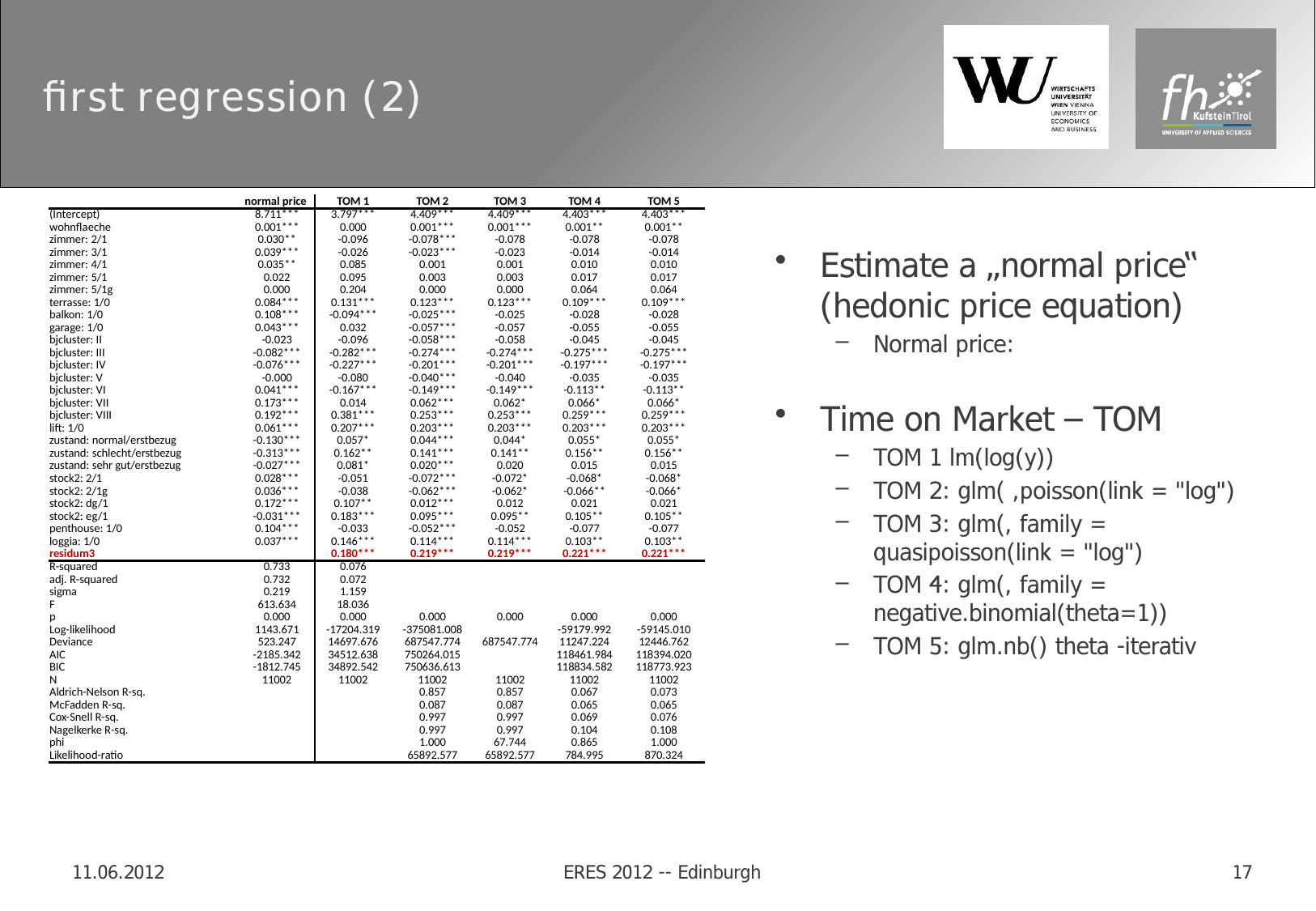

# first regression (2)
|  | normal price | TOM 1 | TOM 2 | TOM 3 | TOM 4 | TOM 5 |
| --- | --- | --- | --- | --- | --- | --- |
| (Intercept) | 8.711\*\*\* | 3.797\*\*\* | 4.409\*\*\* | 4.409\*\*\* | 4.403\*\*\* | 4.403\*\*\* |
| wohnflaeche | 0.001\*\*\* | 0.000 | 0.001\*\*\* | 0.001\*\*\* | 0.001\*\* | 0.001\*\* |
| zimmer: 2/1 | 0.030\*\* | -0.096 | -0.078\*\*\* | -0.078 | -0.078 | -0.078 |
| zimmer: 3/1 | 0.039\*\*\* | -0.026 | -0.023\*\*\* | -0.023 | -0.014 | -0.014 |
| zimmer: 4/1 | 0.035\*\* | 0.085 | 0.001 | 0.001 | 0.010 | 0.010 |
| zimmer: 5/1 | 0.022 | 0.095 | 0.003 | 0.003 | 0.017 | 0.017 |
| zimmer: 5/1g | 0.000 | 0.204 | 0.000 | 0.000 | 0.064 | 0.064 |
| terrasse: 1/0 | 0.084\*\*\* | 0.131\*\*\* | 0.123\*\*\* | 0.123\*\*\* | 0.109\*\*\* | 0.109\*\*\* |
| balkon: 1/0 | 0.108\*\*\* | -0.094\*\*\* | -0.025\*\*\* | -0.025 | -0.028 | -0.028 |
| garage: 1/0 | 0.043\*\*\* | 0.032 | -0.057\*\*\* | -0.057 | -0.055 | -0.055 |
| bjcluster: II | -0.023 | -0.096 | -0.058\*\*\* | -0.058 | -0.045 | -0.045 |
| bjcluster: III | -0.082\*\*\* | -0.282\*\*\* | -0.274\*\*\* | -0.274\*\*\* | -0.275\*\*\* | -0.275\*\*\* |
| bjcluster: IV | -0.076\*\*\* | -0.227\*\*\* | -0.201\*\*\* | -0.201\*\*\* | -0.197\*\*\* | -0.197\*\*\* |
| bjcluster: V | -0.000 | -0.080 | -0.040\*\*\* | -0.040 | -0.035 | -0.035 |
| bjcluster: VI | 0.041\*\*\* | -0.167\*\*\* | -0.149\*\*\* | -0.149\*\*\* | -0.113\*\* | -0.113\*\* |
| bjcluster: VII | 0.173\*\*\* | 0.014 | 0.062\*\*\* | 0.062\* | 0.066\* | 0.066\* |
| bjcluster: VIII | 0.192\*\*\* | 0.381\*\*\* | 0.253\*\*\* | 0.253\*\*\* | 0.259\*\*\* | 0.259\*\*\* |
| lift: 1/0 | 0.061\*\*\* | 0.207\*\*\* | 0.203\*\*\* | 0.203\*\*\* | 0.203\*\*\* | 0.203\*\*\* |
| zustand: normal/erstbezug | -0.130\*\*\* | 0.057\* | 0.044\*\*\* | 0.044\* | 0.055\* | 0.055\* |
| zustand: schlecht/erstbezug | -0.313\*\*\* | 0.162\*\* | 0.141\*\*\* | 0.141\*\* | 0.156\*\* | 0.156\*\* |
| zustand: sehr gut/erstbezug | -0.027\*\*\* | 0.081\* | 0.020\*\*\* | 0.020 | 0.015 | 0.015 |
| stock2: 2/1 | 0.028\*\*\* | -0.051 | -0.072\*\*\* | -0.072\* | -0.068\* | -0.068\* |
| stock2: 2/1g | 0.036\*\*\* | -0.038 | -0.062\*\*\* | -0.062\* | -0.066\*\* | -0.066\* |
| stock2: dg/1 | 0.172\*\*\* | 0.107\*\* | 0.012\*\*\* | 0.012 | 0.021 | 0.021 |
| stock2: eg/1 | -0.031\*\*\* | 0.183\*\*\* | 0.095\*\*\* | 0.095\*\* | 0.105\*\* | 0.105\*\* |
| penthouse: 1/0 | 0.104\*\*\* | -0.033 | -0.052\*\*\* | -0.052 | -0.077 | -0.077 |
| loggia: 1/0 | 0.037\*\*\* | 0.146\*\*\* | 0.114\*\*\* | 0.114\*\*\* | 0.103\*\* | 0.103\*\* |
| residum3 |  | 0.180\*\*\* | 0.219\*\*\* | 0.219\*\*\* | 0.221\*\*\* | 0.221\*\*\* |
| R-squared | 0.733 | 0.076 |  |  |  |  |
| adj. R-squared | 0.732 | 0.072 |  |  |  |  |
| sigma | 0.219 | 1.159 |  |  |  |  |
| F | 613.634 | 18.036 |  |  |  |  |
| p | 0.000 | 0.000 | 0.000 | 0.000 | 0.000 | 0.000 |
| Log-likelihood | 1143.671 | -17204.319 | -375081.008 |  | -59179.992 | -59145.010 |
| Deviance | 523.247 | 14697.676 | 687547.774 | 687547.774 | 11247.224 | 12446.762 |
| AIC | -2185.342 | 34512.638 | 750264.015 |  | 118461.984 | 118394.020 |
| BIC | -1812.745 | 34892.542 | 750636.613 |  | 118834.582 | 118773.923 |
| N | 11002 | 11002 | 11002 | 11002 | 11002 | 11002 |
| Aldrich-Nelson R-sq. |  |  | 0.857 | 0.857 | 0.067 | 0.073 |
| McFadden R-sq. |  |  | 0.087 | 0.087 | 0.065 | 0.065 |
| Cox-Snell R-sq. |  |  | 0.997 | 0.997 | 0.069 | 0.076 |
| Nagelkerke R-sq. |  |  | 0.997 | 0.997 | 0.104 | 0.108 |
| phi |  |  | 1.000 | 67.744 | 0.865 | 1.000 |
| Likelihood-ratio |  |  | 65892.577 | 65892.577 | 784.995 | 870.324 |
Estimate a „normal price“ (hedonic price equation)
Normal price:

Time on Market – TOM
TOM 1 lm(log(y))
TOM 2: glm( ,poisson(link = "log")
TOM 3: glm(, family = quasipoisson(link = "log")
TOM 4: glm(, family = negative.binomial(theta=1))
TOM 5: glm.nb() theta -iterativ

11.06.2012
ERES 2012 -- Edinburgh

17